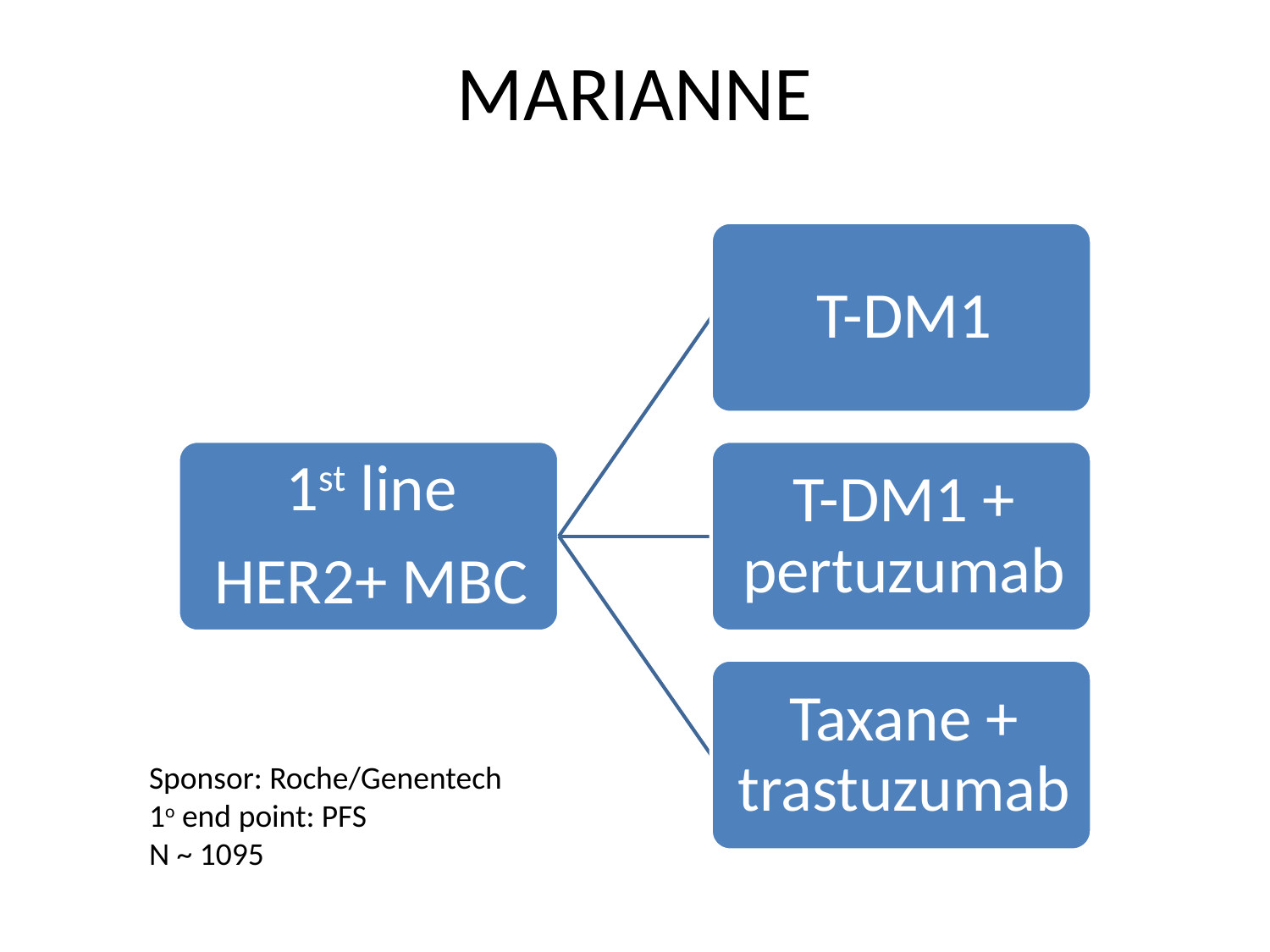

# MARIANNE
1st line
HER2+ MBC

T-DM1

T-DM1 + pertuzumab

Taxane + trastuzumab
Sponsor: Roche/Genentech
1o end point: PFS
N ~ 1095